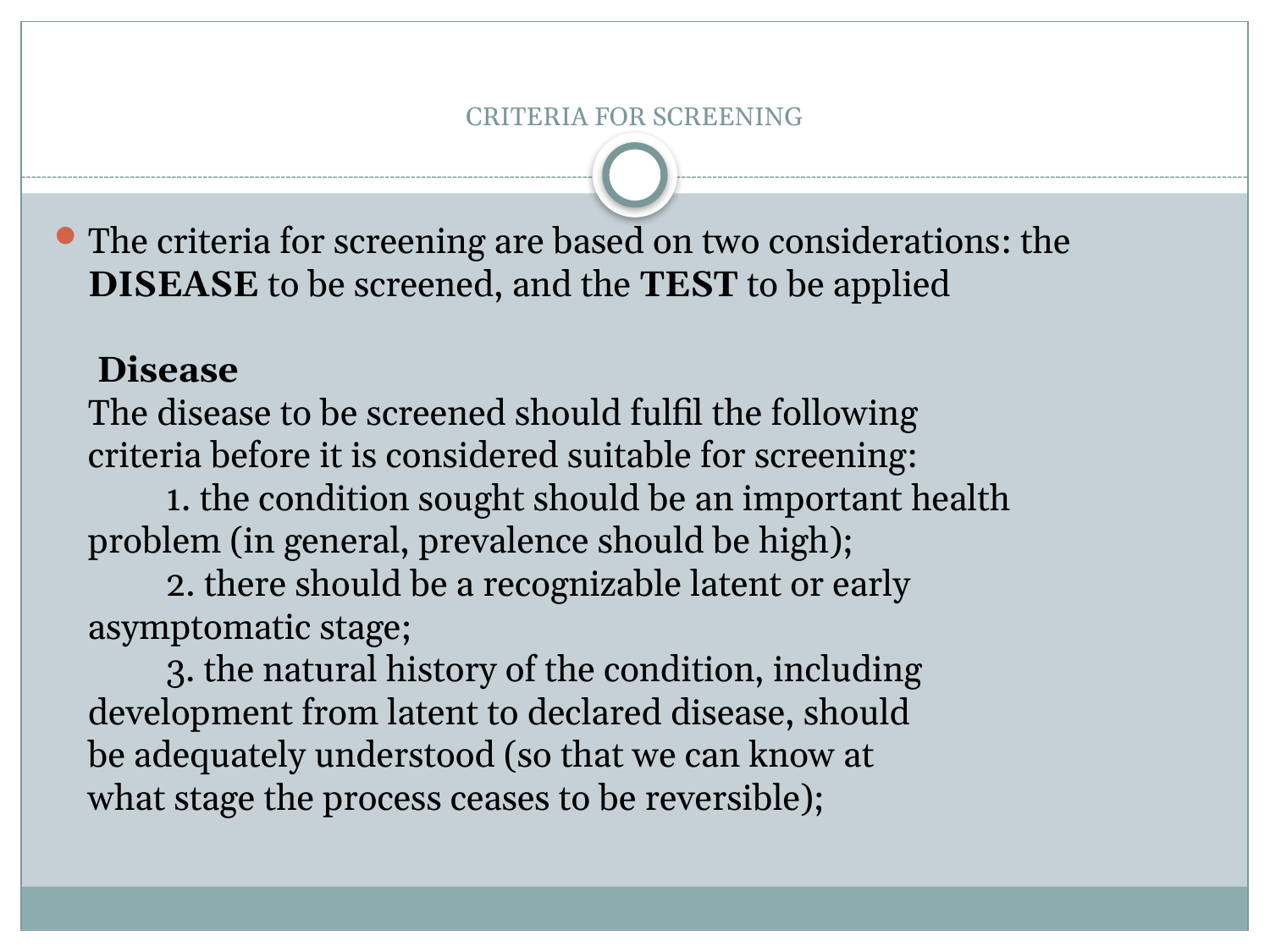

# CRITERIA FOR SCREENING
The criteria for screening are based on two considerations: the DISEASE to be screened, and the TEST to be applied
 Disease
The disease to be screened should fulfil the following
criteria before it is considered suitable for screening:
         1. the condition sought should be an important health
problem (in general, prevalence should be high);
         2. there should be a recognizable latent or early
asymptomatic stage;
         3. the natural history of the condition, including
development from latent to declared disease, should
be adequately understood (so that we can know at
what stage the process ceases to be reversible);